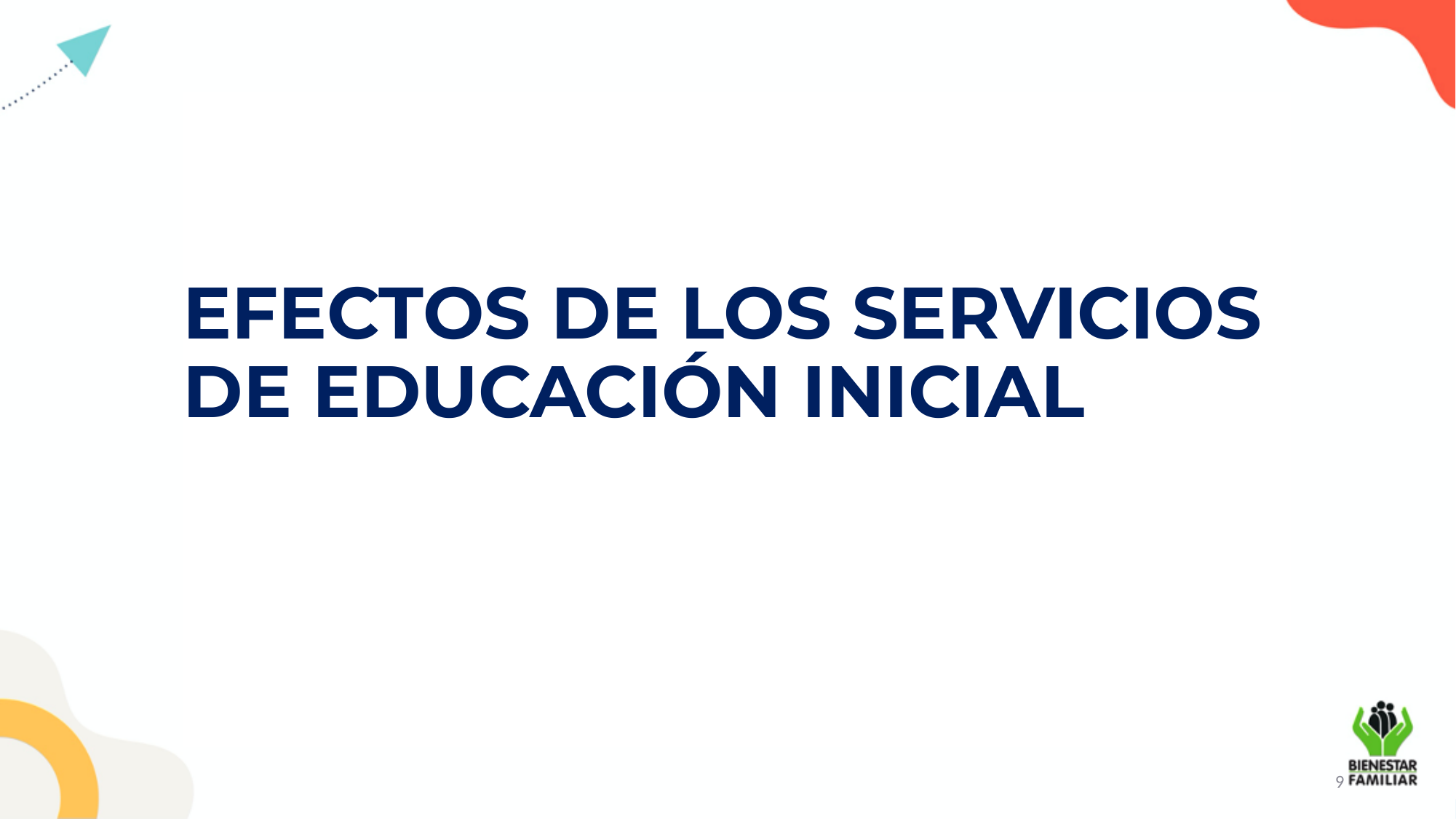

# EFECTOS DE LOS SERVICIOS DE EDUCACIÓN INICIAL

9